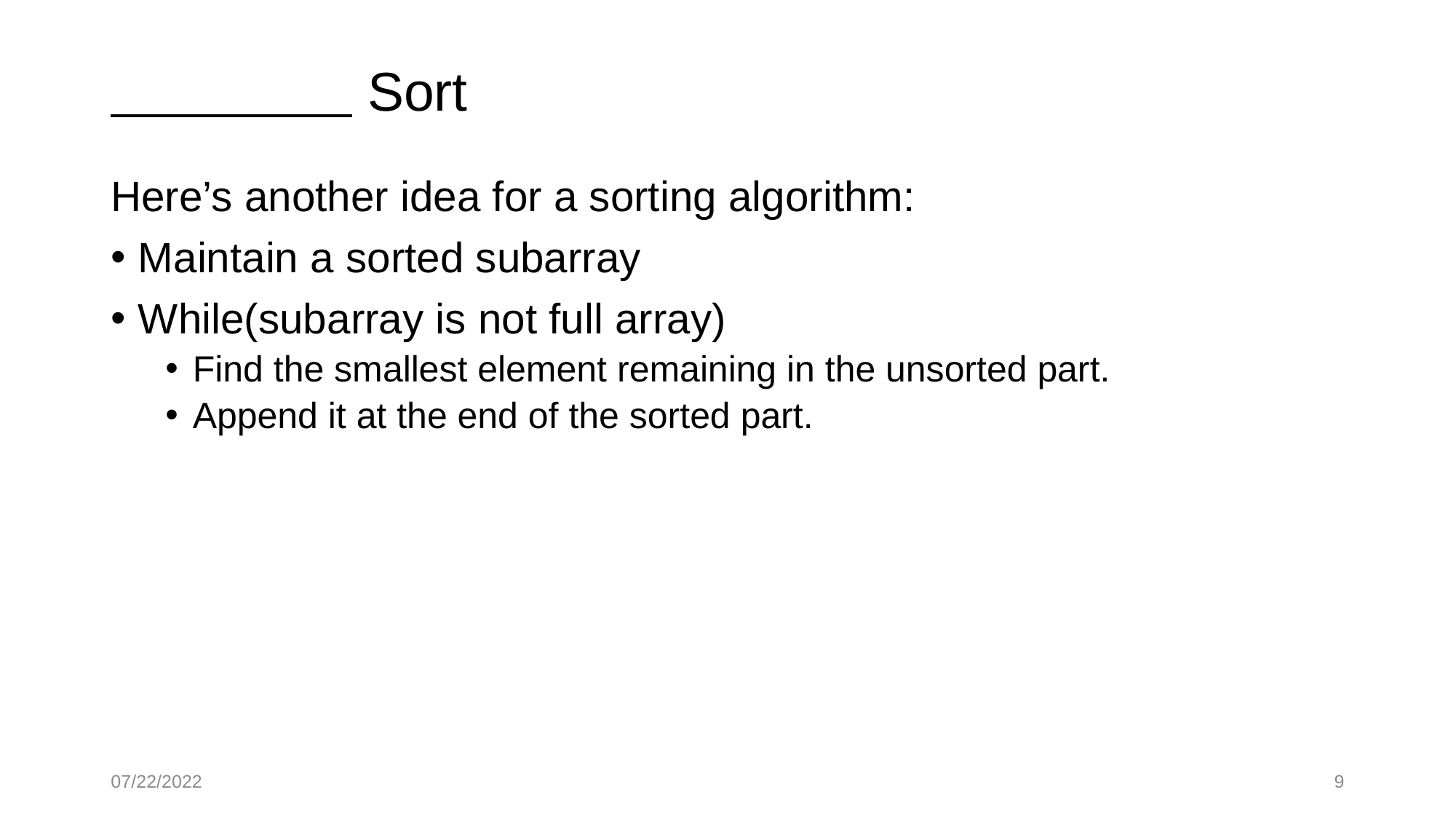

# Sort
Here’s another idea for a sorting algorithm:
Maintain a sorted subarray
While(subarray is not full array)
Find the smallest element remaining in the unsorted part.
Append it at the end of the sorted part.

07/22/2022
9